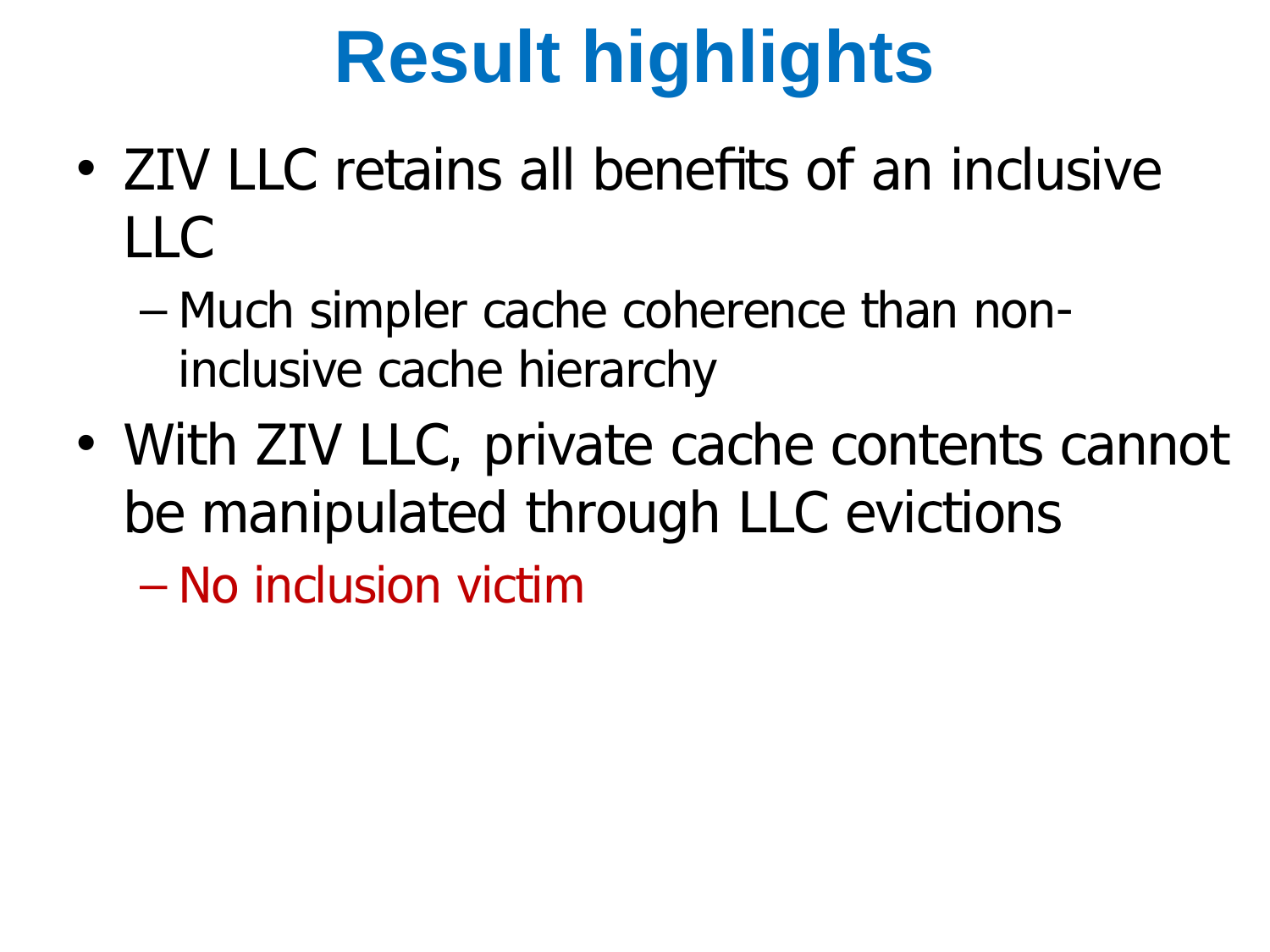

# Result highlights
ZIV LLC retains all benefits of an inclusive LLC
Much simpler cache coherence than non-inclusive cache hierarchy
With ZIV LLC, private cache contents cannot be manipulated through LLC evictions
No inclusion victim